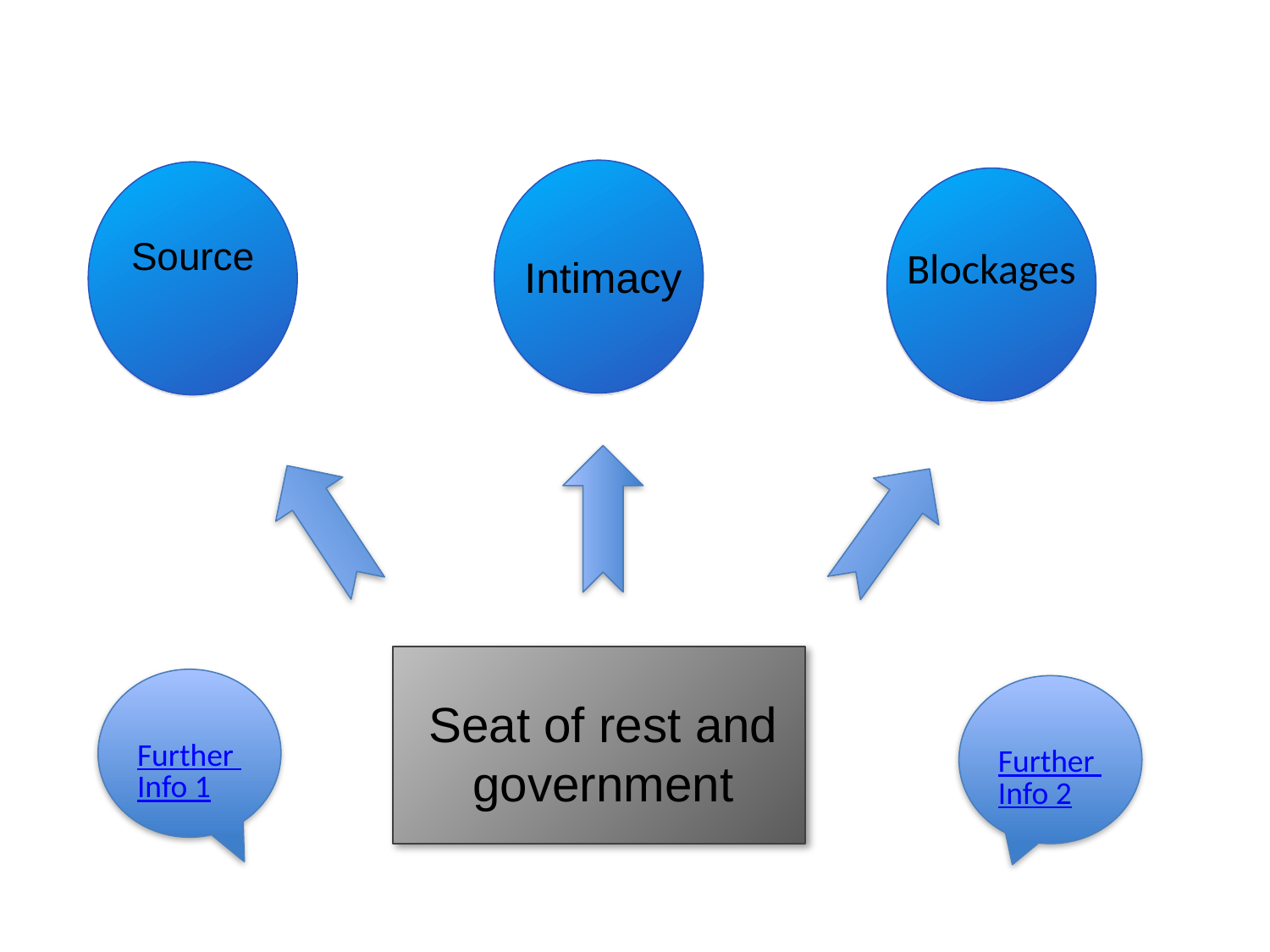

Blockages
Source
Intimacy

Seat of rest and government
Further Info 1
Further Info 2